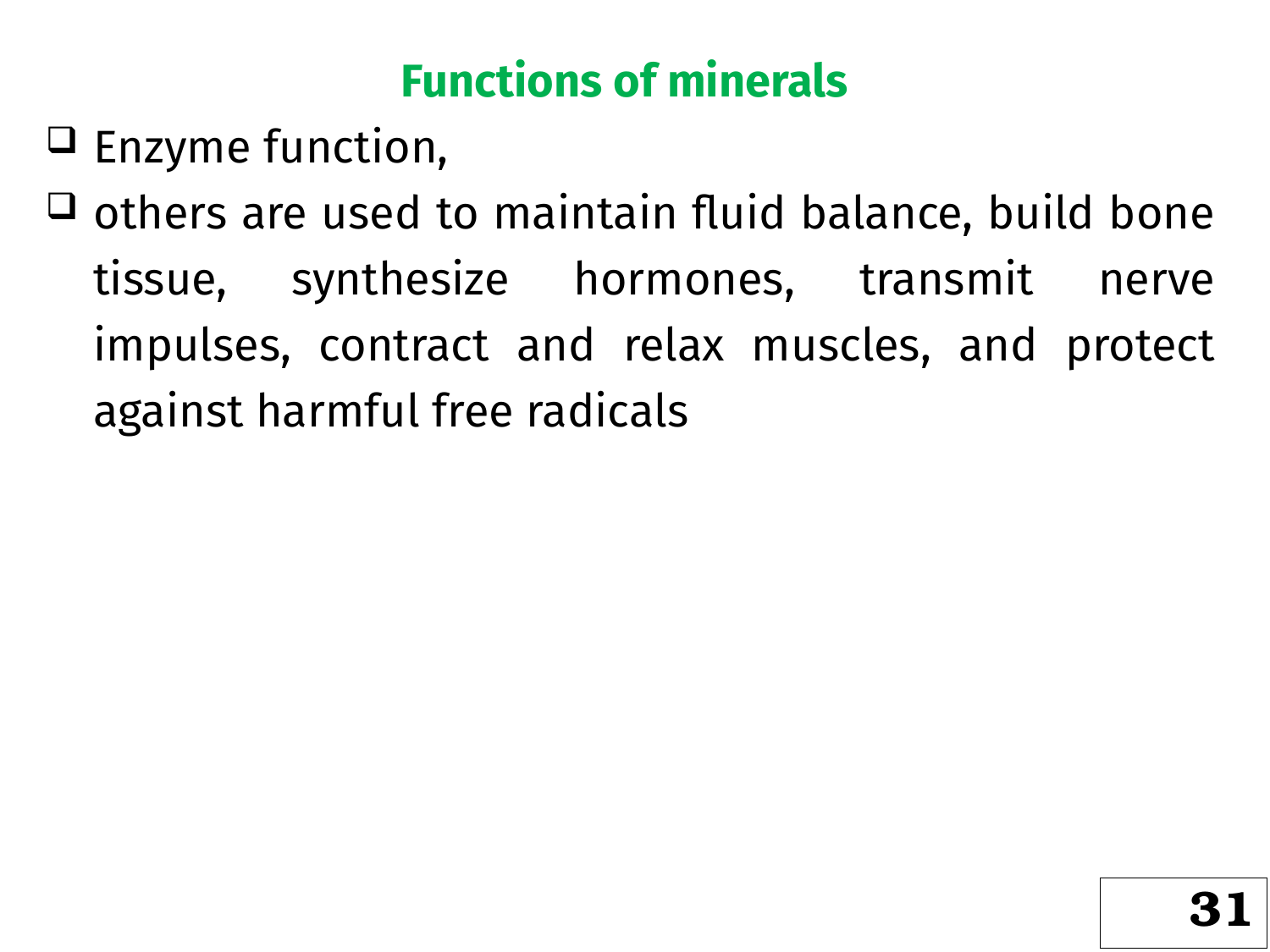

Functions of minerals
Enzyme function,
others are used to maintain fluid balance, build bone tissue, synthesize hormones, transmit nerve impulses, contract and relax muscles, and protect against harmful free radicals

31